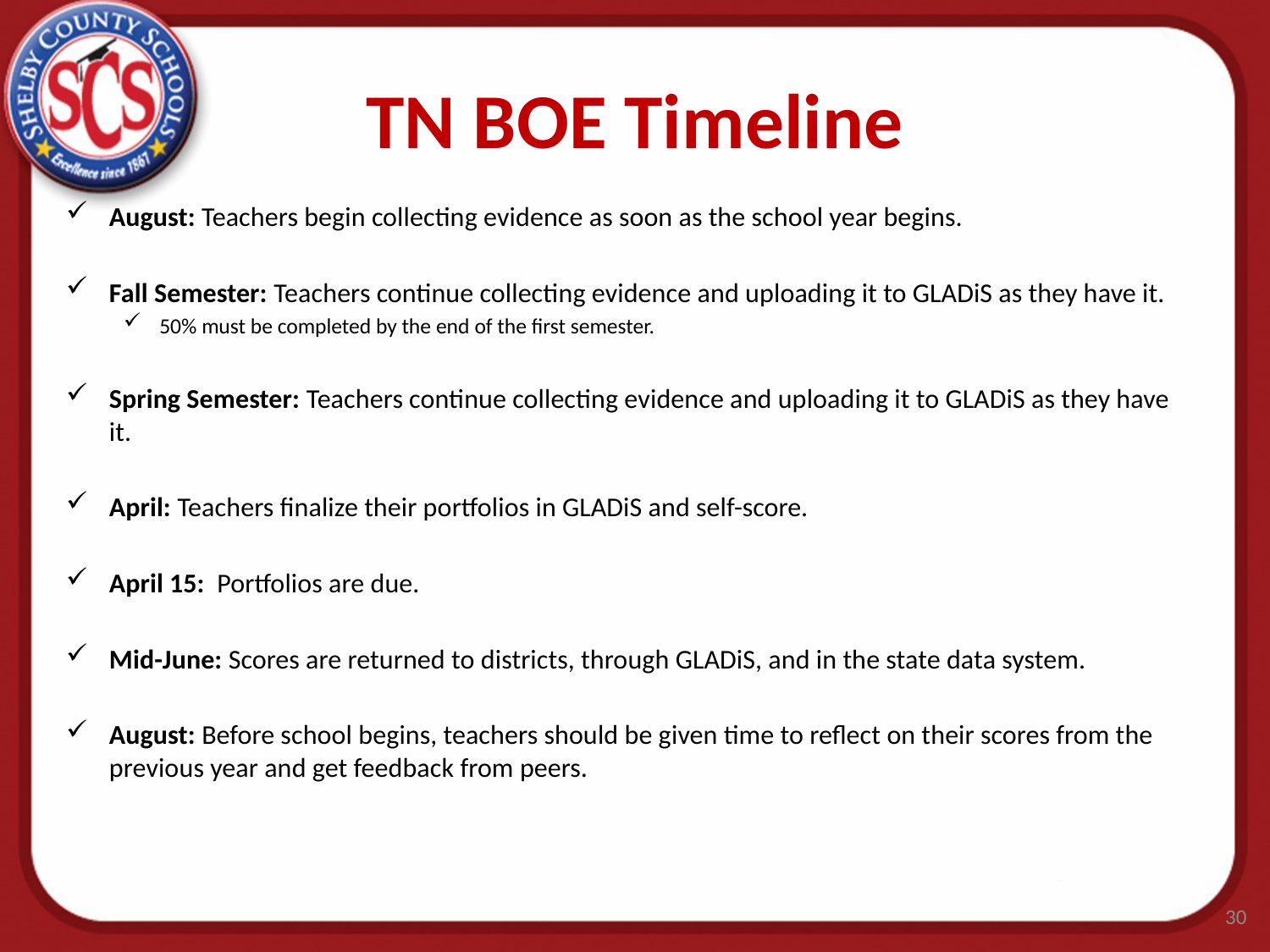

# TN BOE Timeline
August: Teachers begin collecting evidence as soon as the school year begins.

Fall Semester: Teachers continue collecting evidence and uploading it to GLADiS as they have it.
50% must be completed by the end of the first semester.

Spring Semester: Teachers continue collecting evidence and uploading it to GLADiS as they have it.

April: Teachers finalize their portfolios in GLADiS and self-score.

April 15:  Portfolios are due.

Mid-June: Scores are returned to districts, through GLADiS, and in the state data system.

August: Before school begins, teachers should be given time to reflect on their scores from the previous year and get feedback from peers.
30